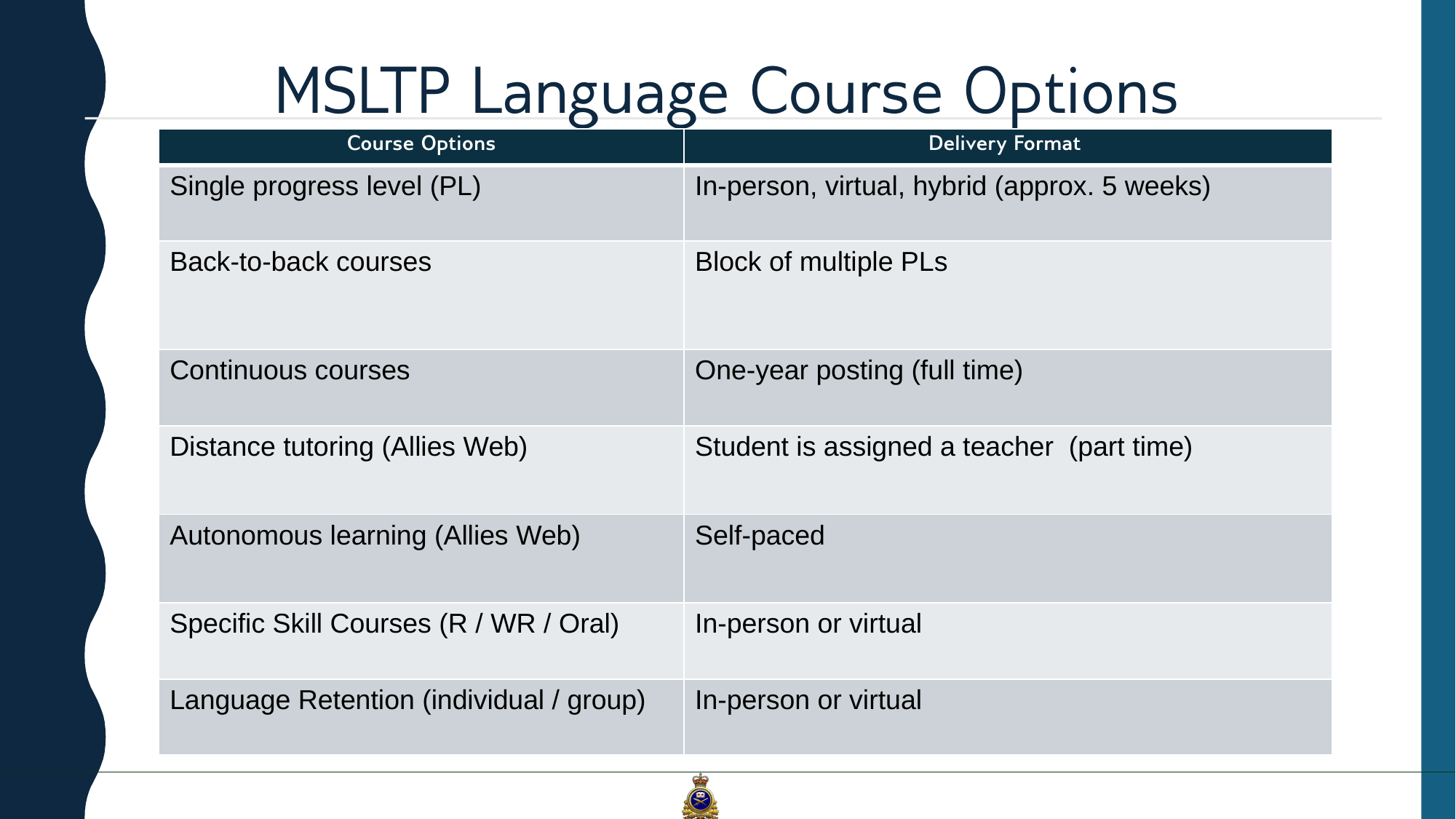

MSLTP Language Course Options

| Course Options | Delivery Format |
| --- | --- |
| Single progress level (PL) | In-person, virtual, hybrid (approx. 5 weeks) |
| Back-to-back courses | Block of multiple PLs |
| Continuous courses | One-year posting (full time) |
| Distance tutoring (Allies Web) | Student is assigned a teacher  (part time) |
| Autonomous learning (Allies Web) | Self-paced |
| Specific Skill Courses (R / WR / Oral) | In-person or virtual |
| Language Retention (individual / group) | In-person or virtual |